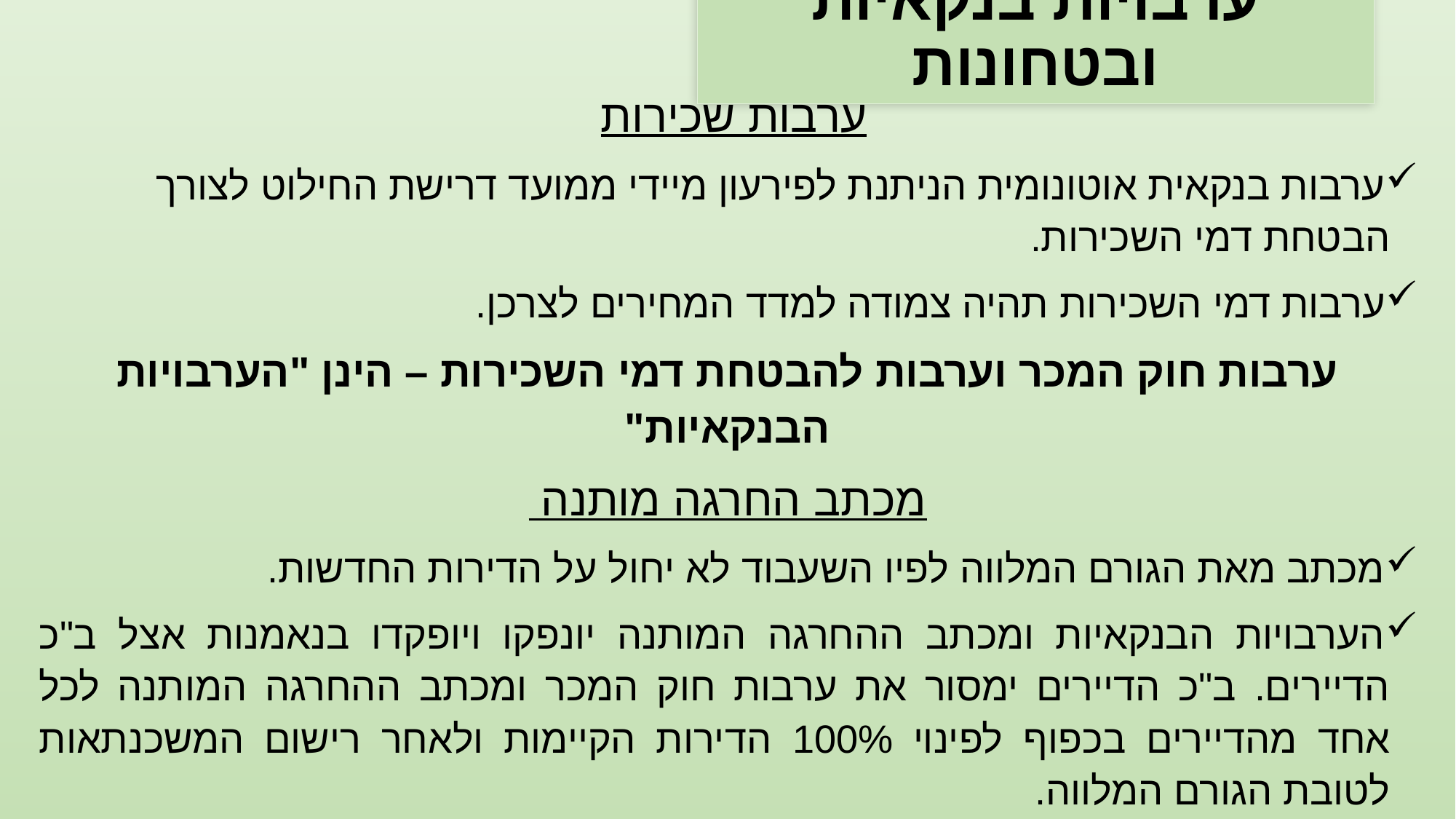

ערבויות בנקאיות ובטחונות
ערבות שכירות
ערבות בנקאית אוטונומית הניתנת לפירעון מיידי ממועד דרישת החילוט לצורך הבטחת דמי השכירות.
ערבות דמי השכירות תהיה צמודה למדד המחירים לצרכן.
ערבות חוק המכר וערבות להבטחת דמי השכירות – הינן "הערבויות הבנקאיות"
מכתב החרגה מותנה
מכתב מאת הגורם המלווה לפיו השעבוד לא יחול על הדירות החדשות.
הערבויות הבנקאיות ומכתב ההחרגה המותנה יונפקו ויופקדו בנאמנות אצל ב"כ הדיירים. ב"כ הדיירים ימסור את ערבות חוק המכר ומכתב ההחרגה המותנה לכל אחד מהדיירים בכפוף לפינוי 100% הדירות הקיימות ולאחר רישום המשכנתאות לטובת הגורם המלווה.